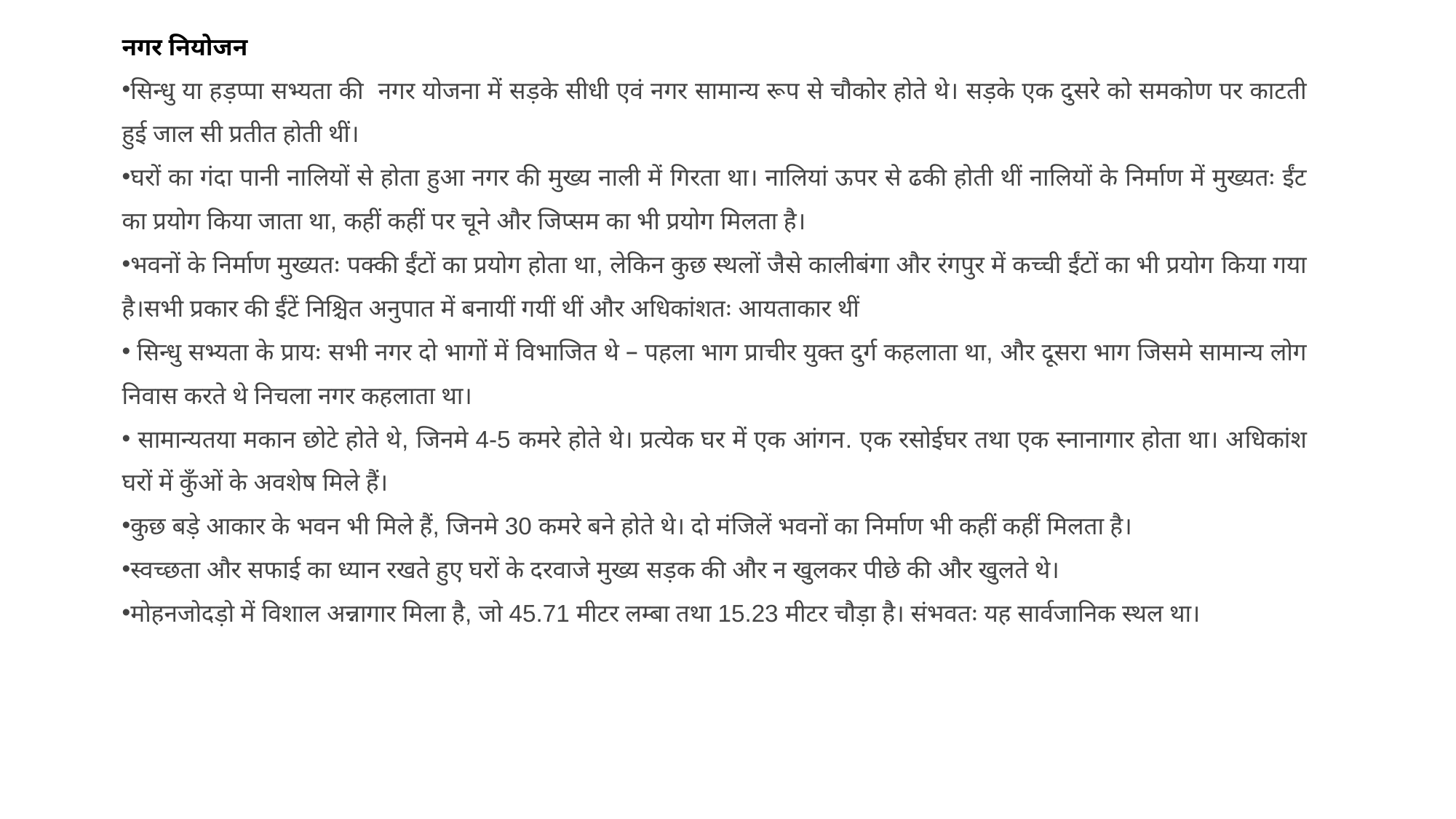

नगर नियोजन
सिन्धु या हड़प्पा सभ्यता की  नगर योजना में सड़के सीधी एवं नगर सामान्य रूप से चौकोर होते थे। सड़के एक दुसरे को समकोण पर काटती हुई जाल सी प्रतीत होती थीं।
घरों का गंदा पानी नालियों से होता हुआ नगर की मुख्य नाली में गिरता था। नालियां ऊपर से ढकी होती थीं नालियों के निर्माण में मुख्यतः ईंट का प्रयोग किया जाता था, कहीं कहीं पर चूने और जिप्सम का भी प्रयोग मिलता है।
भवनों के निर्माण मुख्यतः पक्की ईंटों का प्रयोग होता था, लेकिन कुछ स्थलों जैसे कालीबंगा और रंगपुर में कच्ची ईंटों का भी प्रयोग किया गया है।सभी प्रकार की ईंटें निश्चित अनुपात में बनायीं गयीं थीं और अधिकांशतः आयताकार थीं
 सिन्धु सभ्यता के प्रायः सभी नगर दो भागों में विभाजित थे – पहला भाग प्राचीर युक्त दुर्ग कहलाता था, और दूसरा भाग जिसमे सामान्य लोग निवास करते थे निचला नगर कहलाता था।
 सामान्यतया मकान छोटे होते थे, जिनमे 4-5 कमरे होते थे। प्रत्येक घर में एक आंगन. एक रसोईघर तथा एक स्नानागार होता था। अधिकांश घरों में कुँओं के अवशेष मिले हैं।
कुछ बड़े आकार के भवन भी मिले हैं, जिनमे 30 कमरे बने होते थे। दो मंजिलें भवनों का निर्माण भी कहीं कहीं मिलता है।
स्वच्छता और सफाई का ध्यान रखते हुए घरों के दरवाजे मुख्य सड़क की और न खुलकर पीछे की और खुलते थे।
मोहनजोदड़ो में विशाल अन्नागार मिला है, जो 45.71 मीटर लम्बा तथा 15.23 मीटर चौड़ा है। संभवतः यह सार्वजानिक स्थल था।